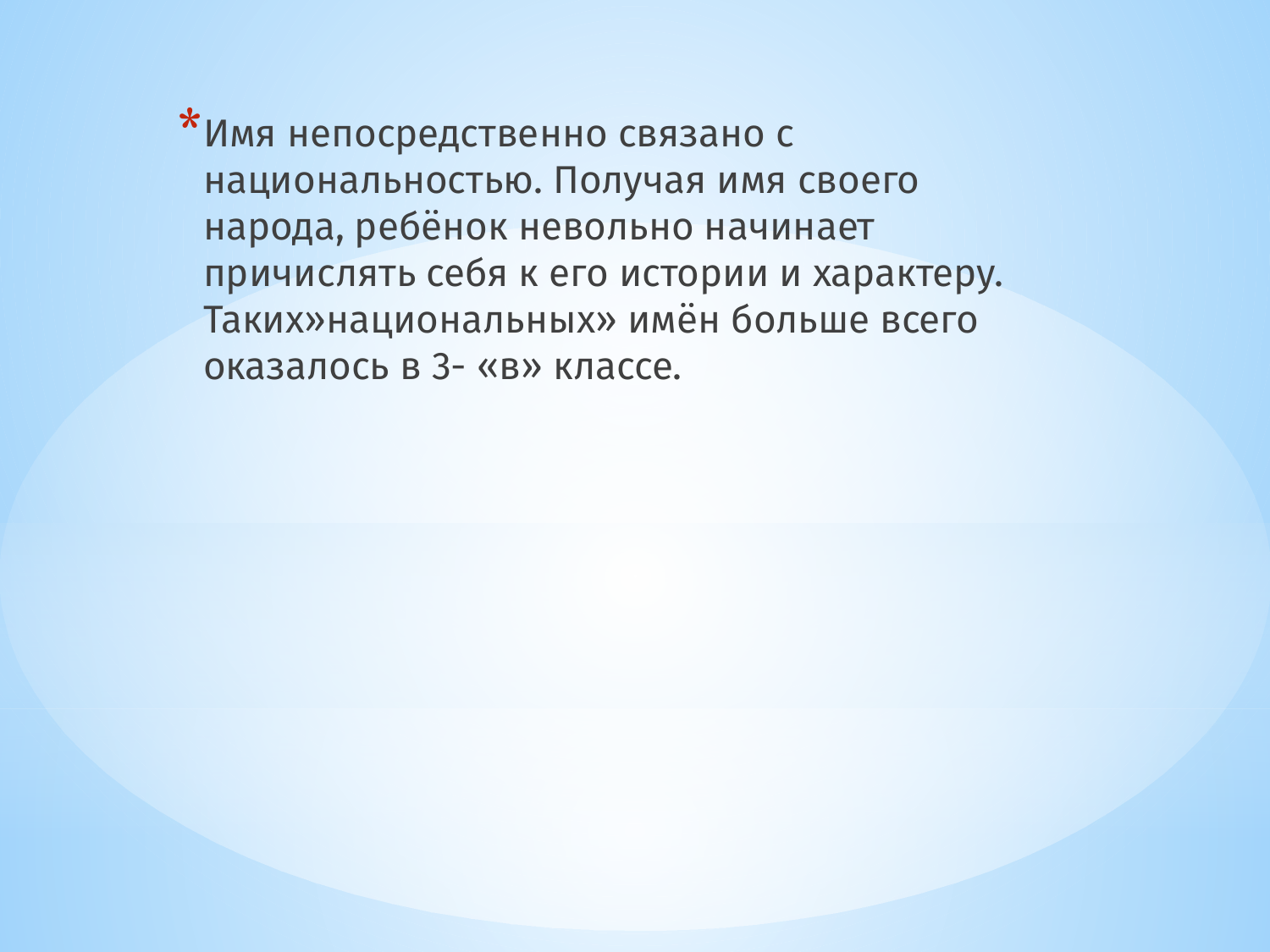

Имя непосредственно связано с национальностью. Получая имя своего народа, ребёнок невольно начинает причислять себя к его истории и характеру. Таких»национальных» имён больше всего оказалось в 3- «в» классе.
#